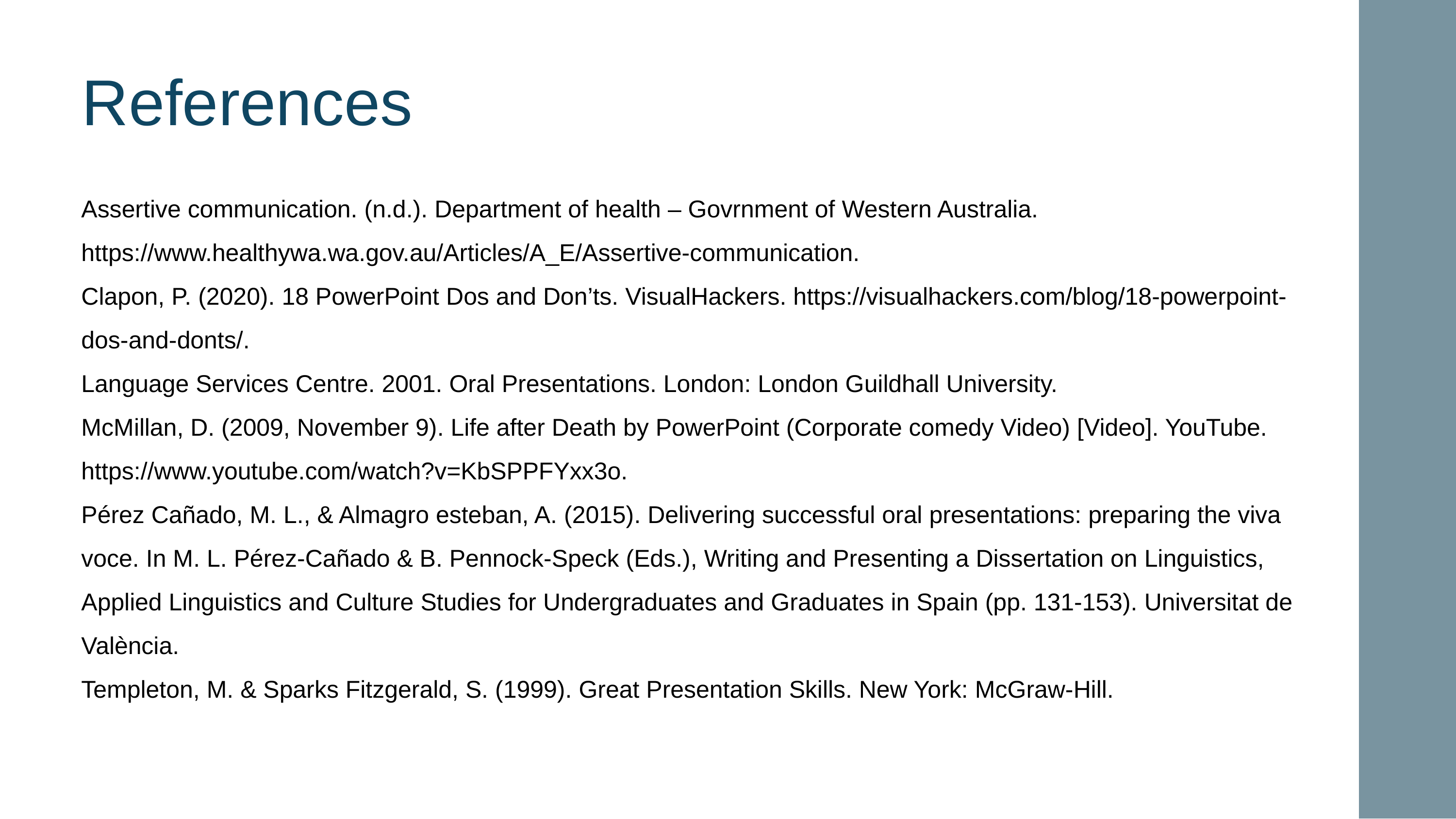

References
Assertive communication. (n.d.). Department of health – Govrnment of Western Australia. https://www.healthywa.wa.gov.au/Articles/A_E/Assertive-communication.
Clapon, P. (2020). 18 PowerPoint Dos and Don’ts. VisualHackers. https://visualhackers.com/blog/18-powerpoint-dos-and-donts/.
Language Services Centre. 2001. Oral Presentations. London: London Guildhall University.
McMillan, D. (2009, November 9). Life after Death by PowerPoint (Corporate comedy Video) [Video]. YouTube. https://www.youtube.com/watch?v=KbSPPFYxx3o.
Pérez Cañado, M. L., & Almagro esteban, A. (2015). Delivering successful oral presentations: preparing the viva voce. In M. L. Pérez-Cañado & B. Pennock-Speck (Eds.), Writing and Presenting a Dissertation on Linguistics, Applied Linguistics and Culture Studies for Undergraduates and Graduates in Spain (pp. 131-153). Universitat de València.
Templeton, M. & Sparks Fitzgerald, S. (1999). Great Presentation Skills. New York: McGraw-Hill.